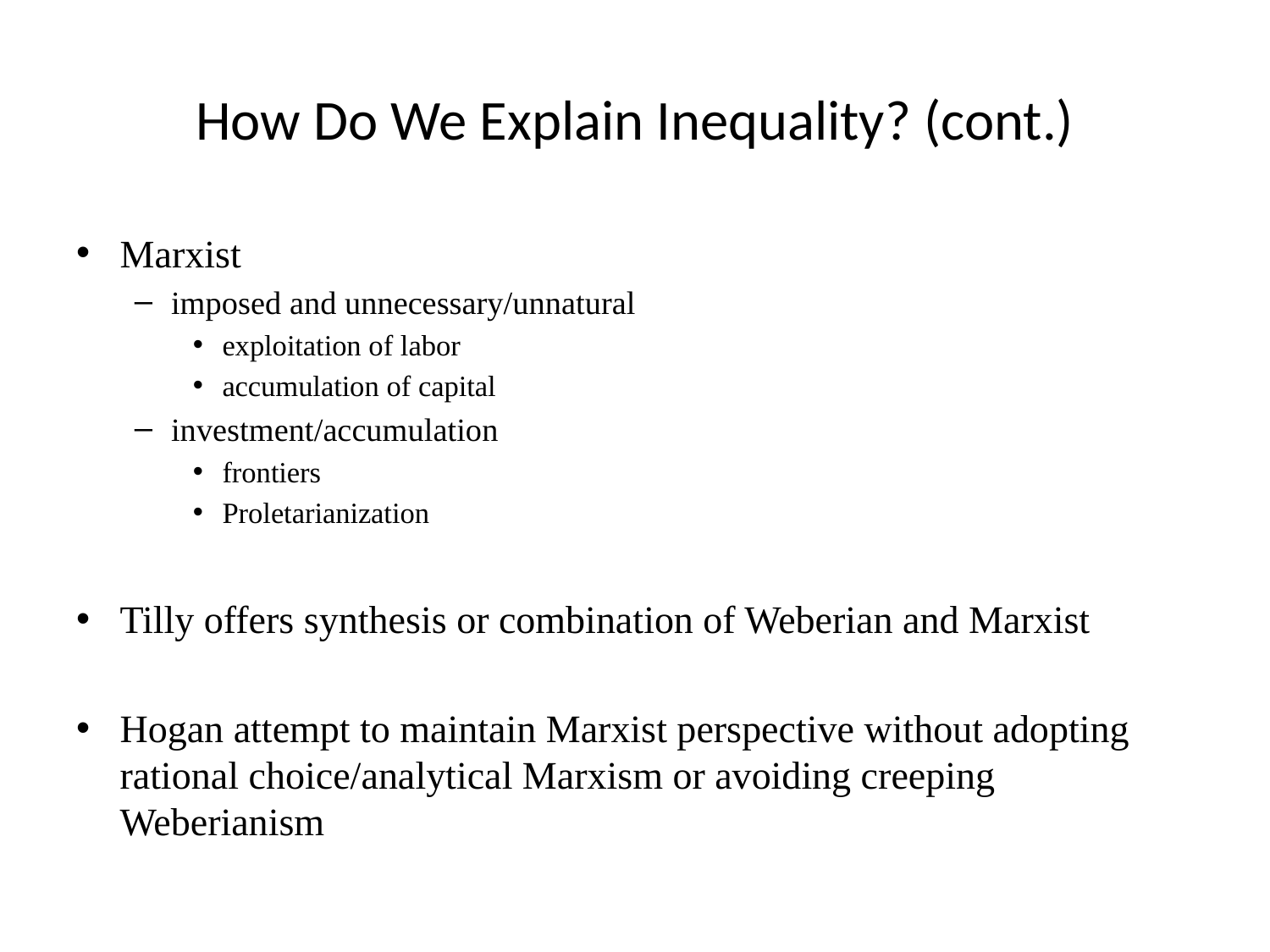

# How Do We Explain Inequality? (cont.)
Marxist
imposed and unnecessary/unnatural
exploitation of labor
accumulation of capital
investment/accumulation
frontiers
Proletarianization

Tilly offers synthesis or combination of Weberian and Marxist

Hogan attempt to maintain Marxist perspective without adopting rational choice/analytical Marxism or avoiding creeping Weberianism